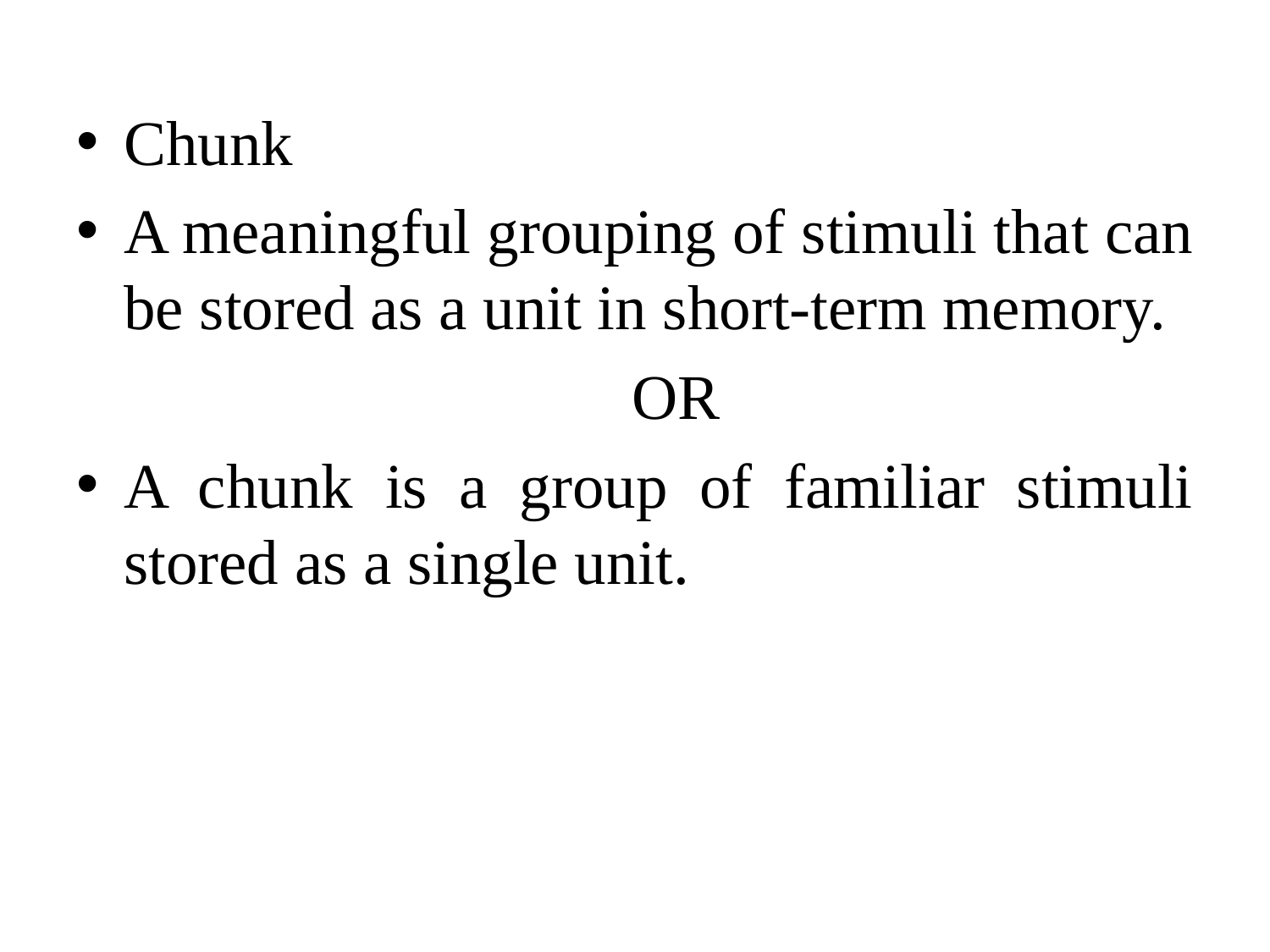

Chunk
A meaningful grouping of stimuli that can be stored as a unit in short-term memory.
					OR
A chunk is a group of familiar stimuli stored as a single unit.